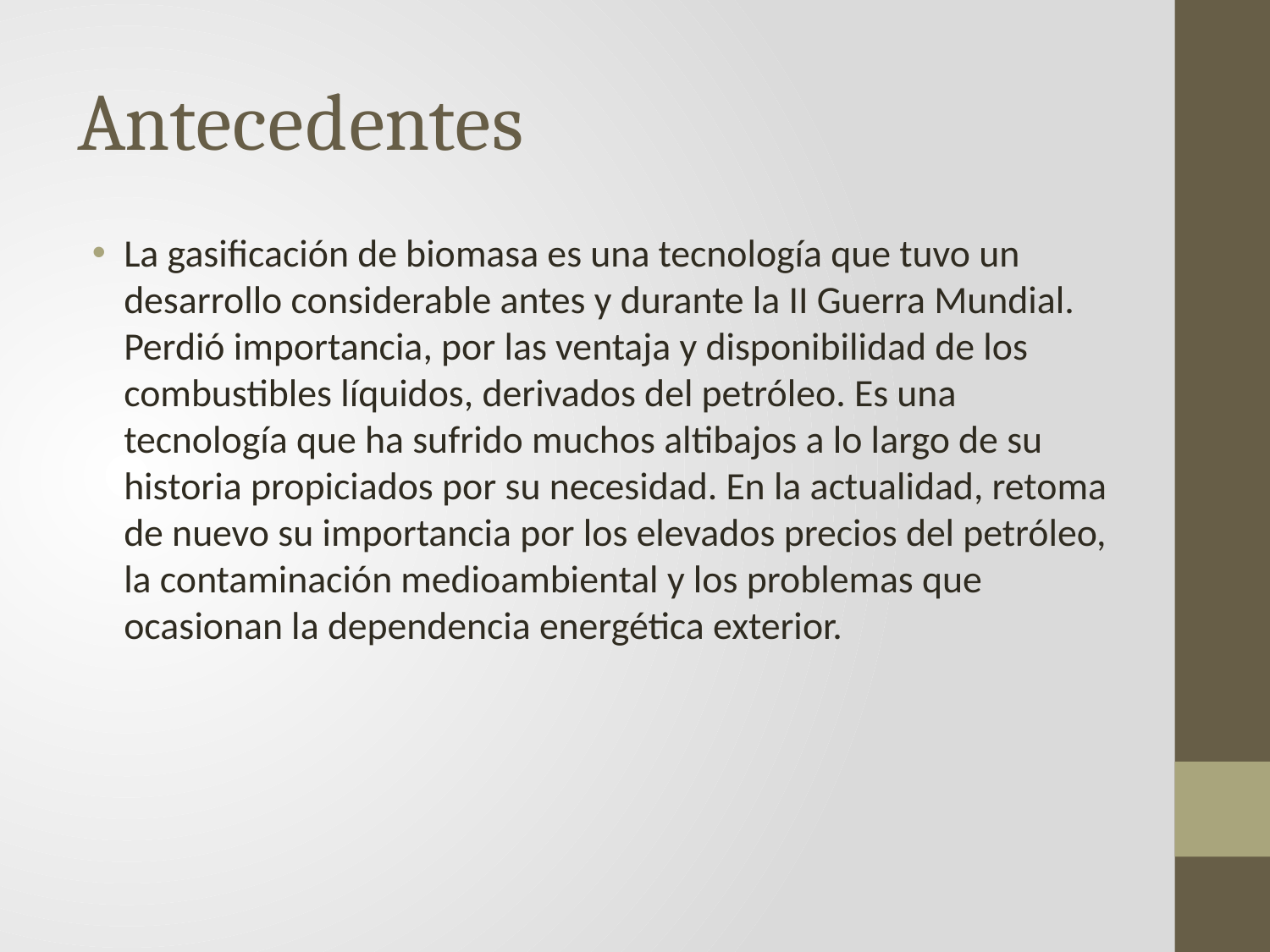

# Antecedentes
La gasificación de biomasa es una tecnología que tuvo un desarrollo considerable antes y durante la II Guerra Mundial. Perdió importancia, por las ventaja y disponibilidad de los combustibles líquidos, derivados del petróleo. Es una tecnología que ha sufrido muchos altibajos a lo largo de su historia propiciados por su necesidad. En la actualidad, retoma de nuevo su importancia por los elevados precios del petróleo, la contaminación medioambiental y los problemas que ocasionan la dependencia energética exterior.